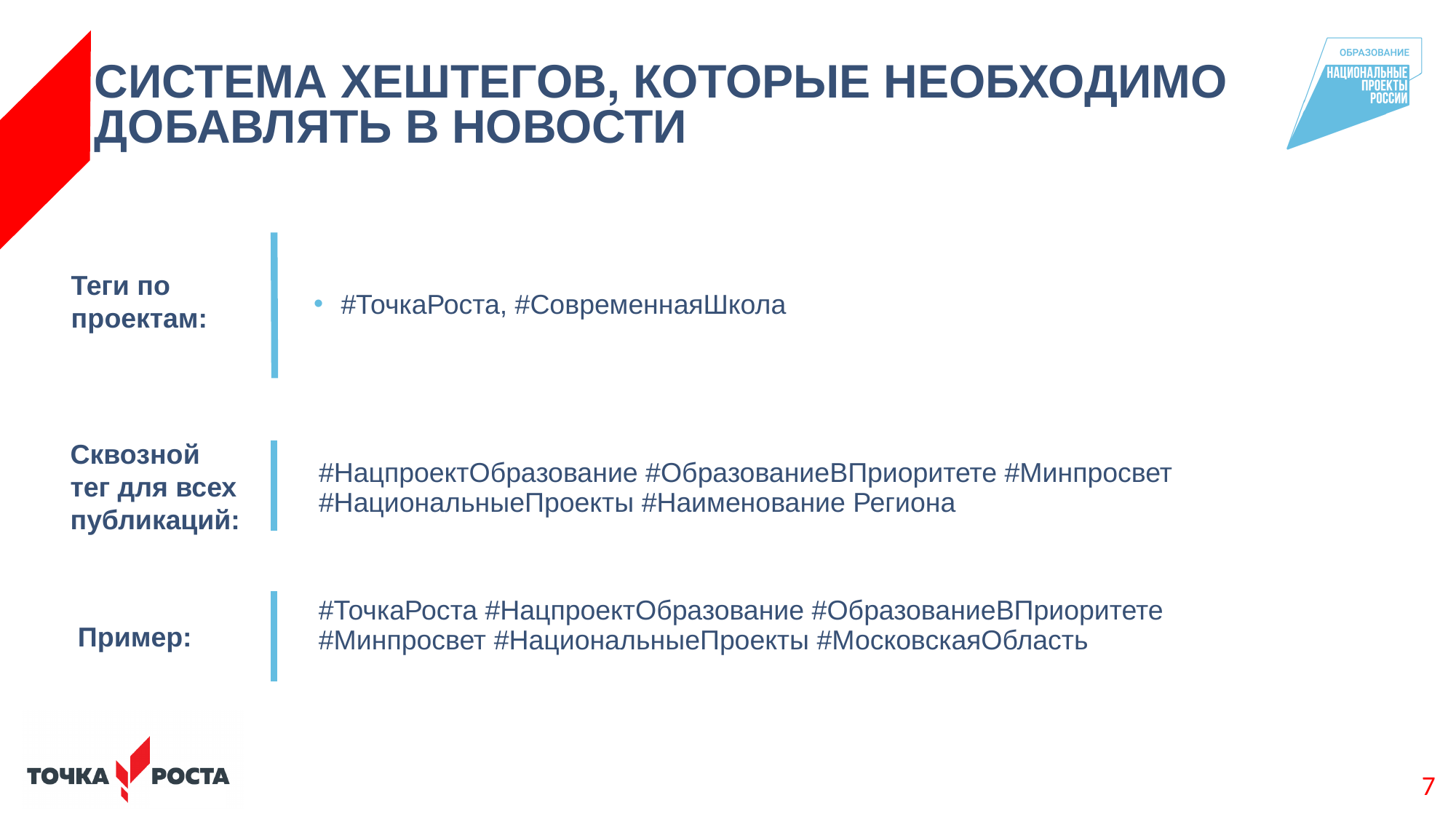

# СИСТЕМА ХЕШТЕГОВ, КОТОРЫЕ НЕОБХОДИМО ДОБАВЛЯТЬ В НОВОСТИ

#ТочкаРоста, #СовременнаяШкола

Теги по
проектам:
Сквозной
тег для всех публикаций:

#НацпроектОбразование #ОбразованиеВПриоритете #Минпросвет #НациональныеПроекты #Наименование Региона

#ТочкаРоста #НацпроектОбразование #ОбразованиеВПриоритете #Минпросвет #НациональныеПроекты #МосковскаяОбласть
Пример:
7